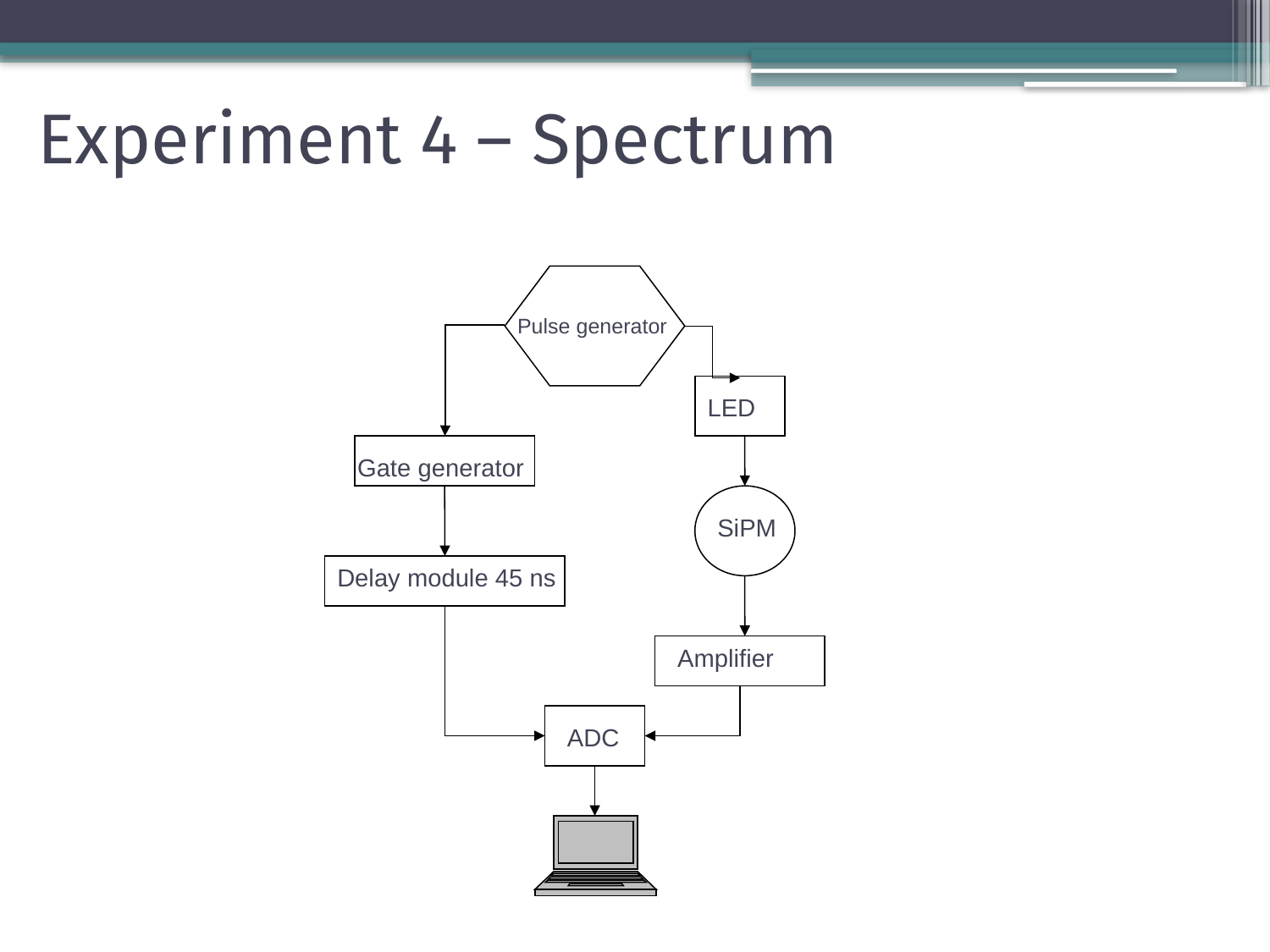

# Experiment 4 – Spectrum

Pulse generator

LED

Gate generator

SiPM
Delay module 45 ns

Amplifier

ADC